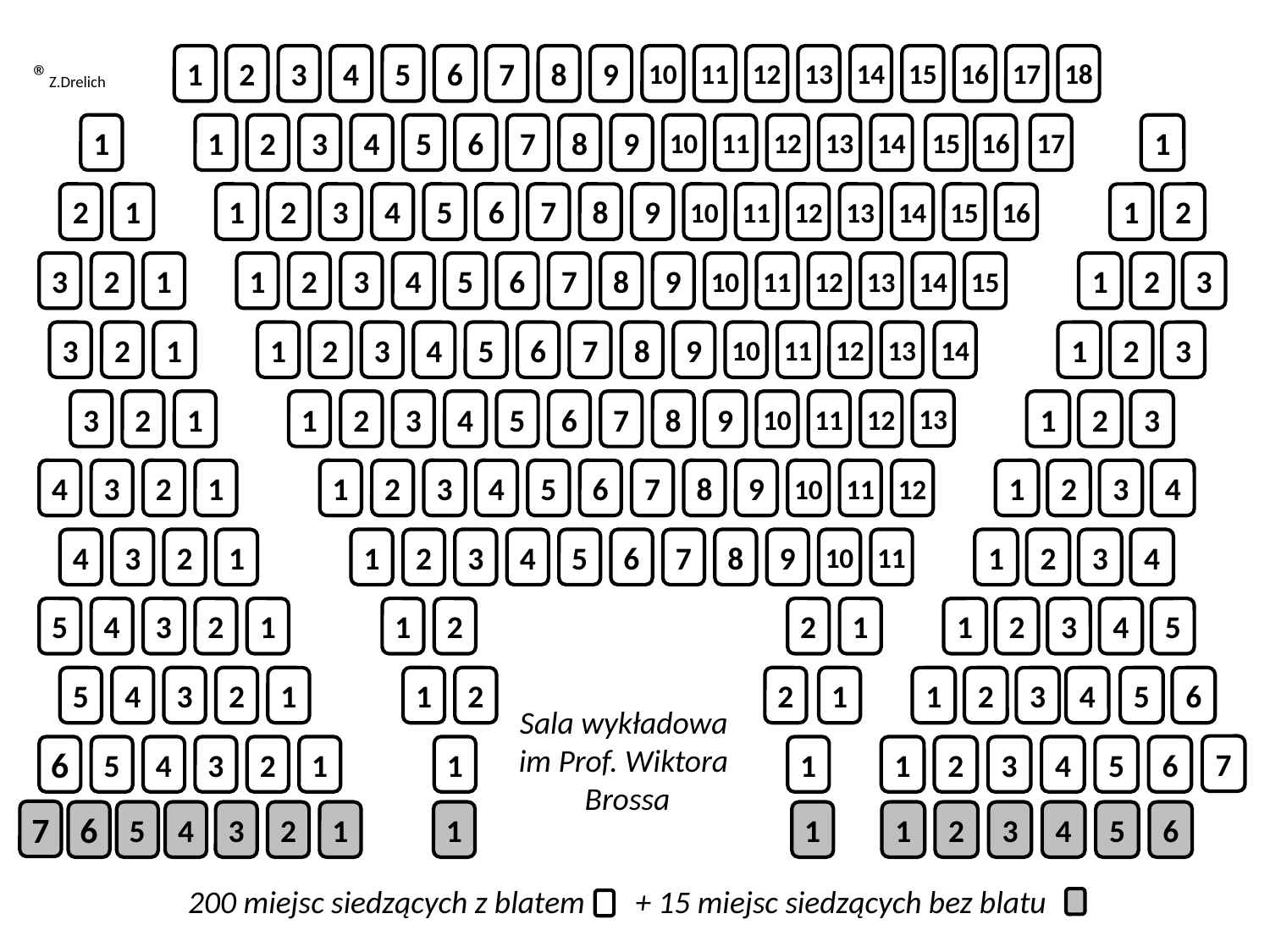

1
2
3
4
5
6
7
8
9
10
11
12
13
14
15
16
17
18
1
1
2
3
4
5
6
7
8
9
10
11
12
13
14
15
16
17
1
2
1
1
2
3
4
5
6
7
8
9
10
11
12
13
14
15
16
1
2
3
2
1
1
2
3
4
5
6
7
8
9
10
11
12
13
14
15
1
2
3
3
2
1
1
2
3
4
5
6
7
8
9
10
11
12
13
14
1
2
3
13
3
2
1
1
2
3
4
5
6
7
8
9
10
11
12
1
2
3
4
3
2
1
1
2
3
4
5
6
7
8
9
10
11
12
1
2
3
4
4
3
2
1
1
2
3
4
5
6
7
8
9
10
11
1
2
3
4
5
4
3
2
1
1
2
2
1
1
2
3
4
5
5
4
3
2
1
1
2
2
1
1
2
3
4
5
6
7
6
5
4
3
2
1
1
1
1
2
3
4
5
6
7
6
5
4
3
2
1
1
1
1
2
3
4
5
6
Sala wykładowa
im Prof. Wiktora
Brossa
200 miejsc siedzących z blatem       + 15 miejsc siedzących bez blatu

®Z.Drelich